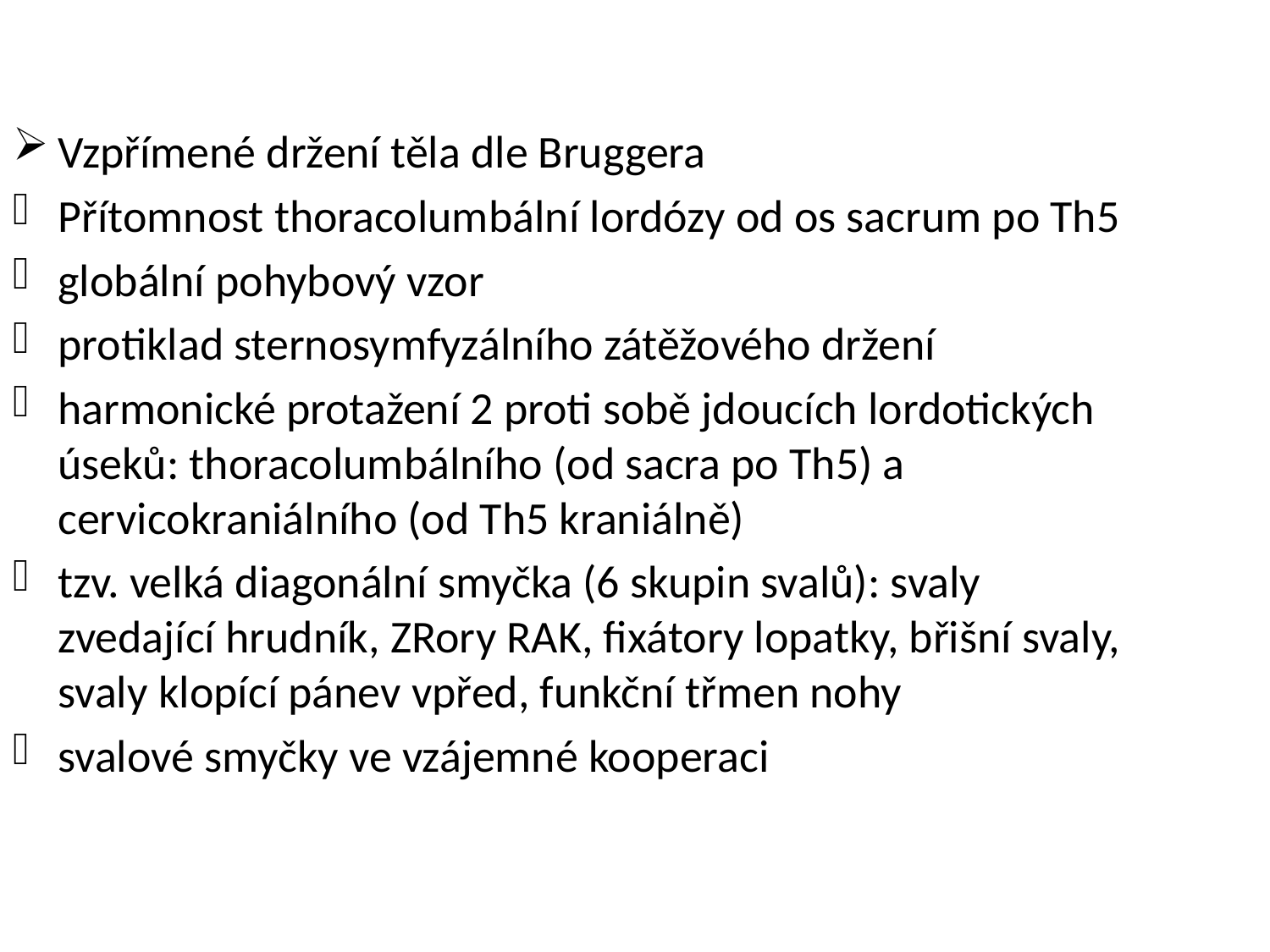

Vzpřímené držení těla dle Bruggera
Přítomnost thoracolumbální lordózy od os sacrum po Th5
globální pohybový vzor
protiklad sternosymfyzálního zátěžového držení
harmonické protažení 2 proti sobě jdoucích lordotických úseků: thoracolumbálního (od sacra po Th5) a cervicokraniálního (od Th5 kraniálně)
tzv. velká diagonální smyčka (6 skupin svalů): svaly zvedající hrudník, ZRory RAK, fixátory lopatky, břišní svaly, svaly klopící pánev vpřed, funkční třmen nohy
svalové smyčky ve vzájemné kooperaci